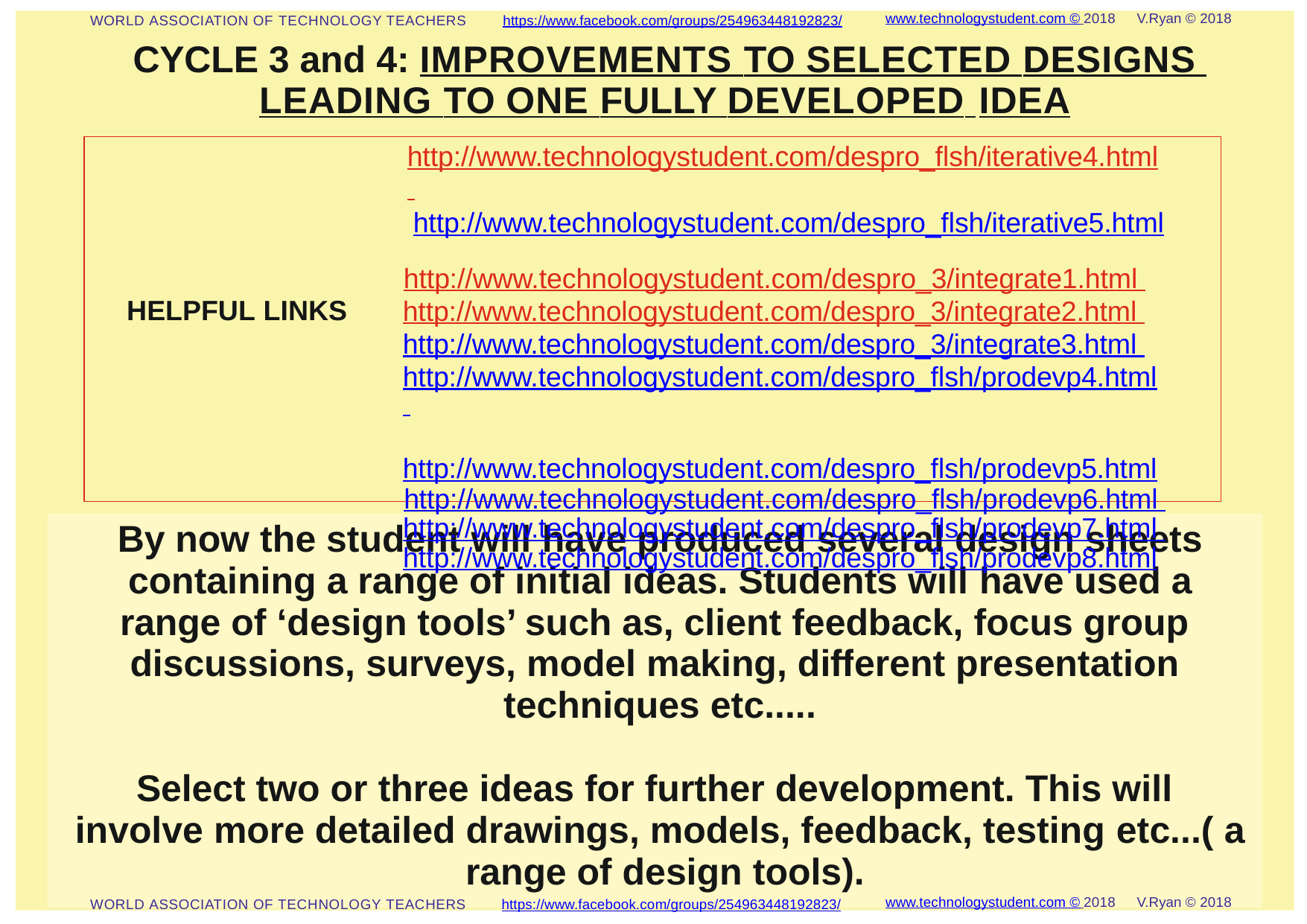

www.technologystudent.com © 2018	V.Ryan © 2018
WORLD ASSOCIATION OF TECHNOLOGY TEACHERS	https://www.facebook.com/groups/254963448192823/

CYCLE 3 and 4: IMPROVEMENTS TO SELECTED DESIGNS  LEADING TO ONE FULLY DEVELOPED IDEA
http://www.technologystudent.com/despro_ﬂsh/iterative4.html  http://www.technologystudent.com/despro_ﬂsh/iterative5.html
http://www.technologystudent.com/despro_3/integrate1.html  http://www.technologystudent.com/despro_3/integrate2.html  http://www.technologystudent.com/despro_3/integrate3.html  http://www.technologystudent.com/despro_ﬂsh/prodevp4.html  http://www.technologystudent.com/despro_ﬂsh/prodevp5.html
http://www.technologystudent.com/despro_ﬂsh/prodevp6.html  http://www.technologystudent.com/despro_ﬂsh/prodevp7.html  http://www.technologystudent.com/despro_ﬂsh/prodevp8.html

HELPFUL LINKS
By now the student will have produced several design sheets  containing a range of initial ideas. Students will have used a  range of ‘design tools’ such as, client feedback, focus group  discussions, surveys, model making, diﬀerent presentation  techniques etc.....
Select two or three ideas for further development. This will  involve more detailed drawings, models, feedback, testing etc...( a  range of design tools).

www.technologystudent.com © 2018	V.Ryan © 2018
https://www.facebook.com/groups/254963448192823/
WORLD ASSOCIATION OF TECHNOLOGY TEACHERS